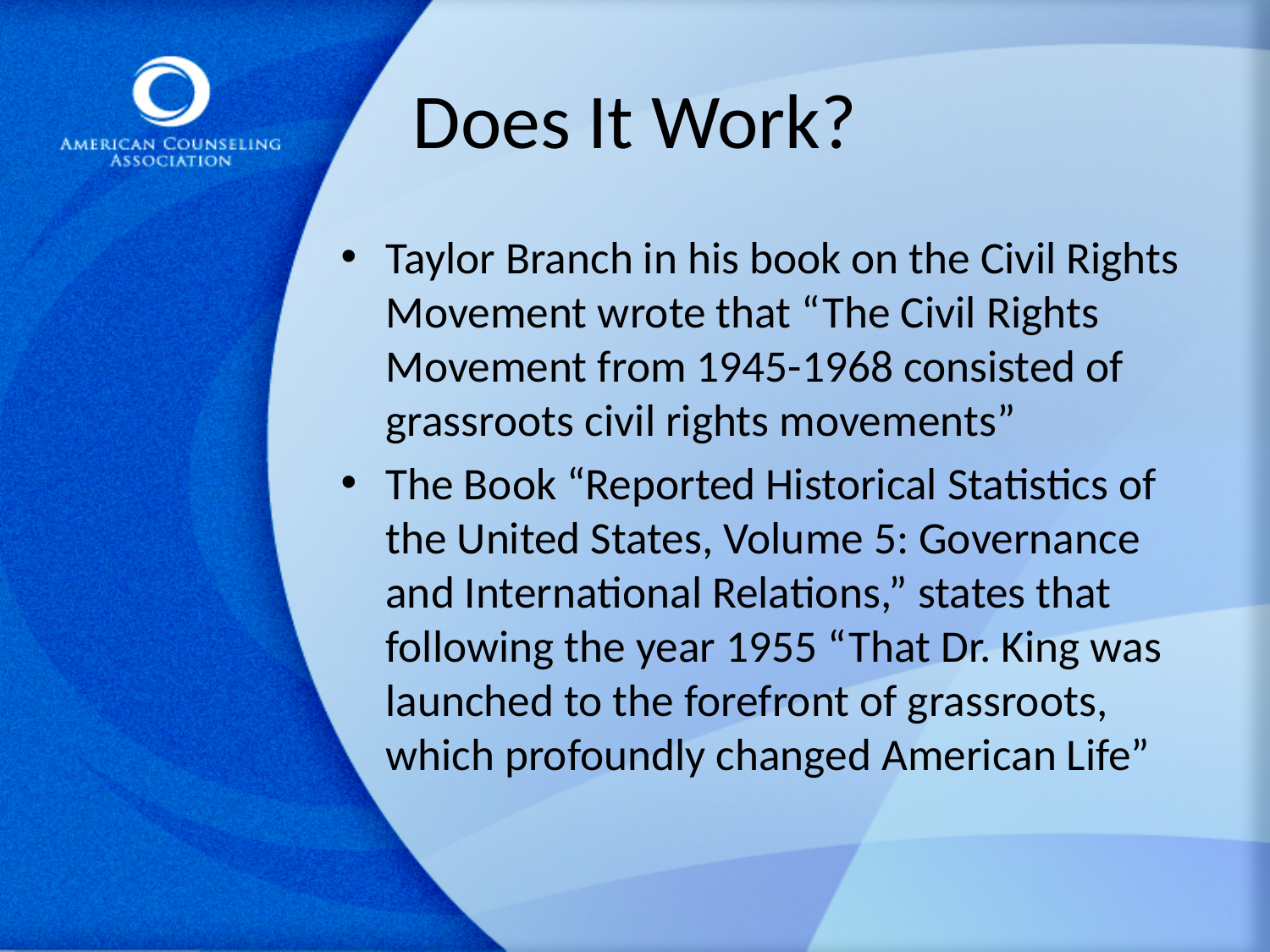

# Does It Work?
Taylor Branch in his book on the Civil Rights Movement wrote that “The Civil Rights Movement from 1945-1968 consisted of grassroots civil rights movements”
The Book “Reported Historical Statistics of the United States, Volume 5: Governance and International Relations,” states that following the year 1955 “That Dr. King was launched to the forefront of grassroots, which profoundly changed American Life”